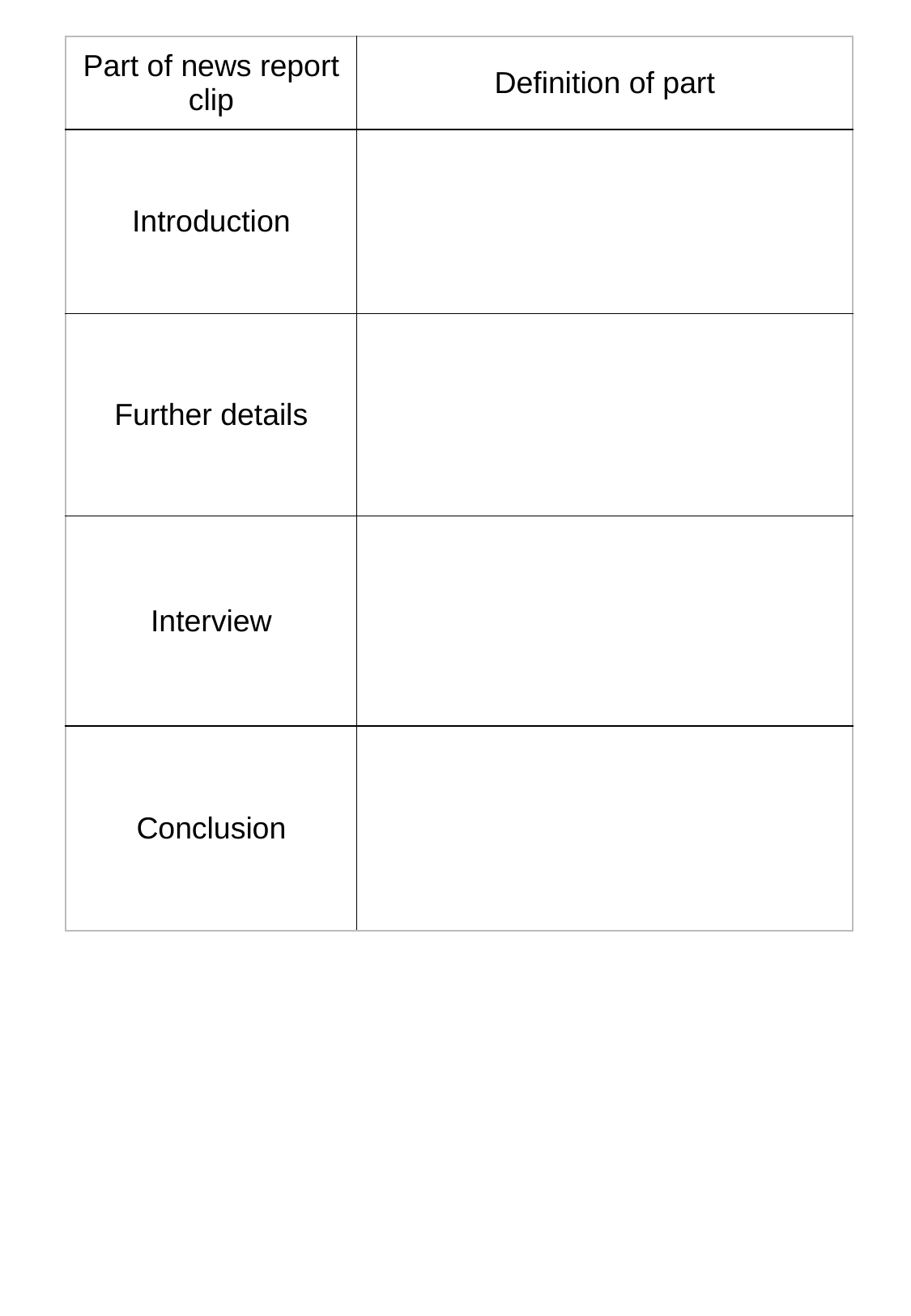

| Part of news report clip | Definition of part |
| --- | --- |
| Introduction |  |
| Further details |  |
| Interview |  |
| Conclusion |  |